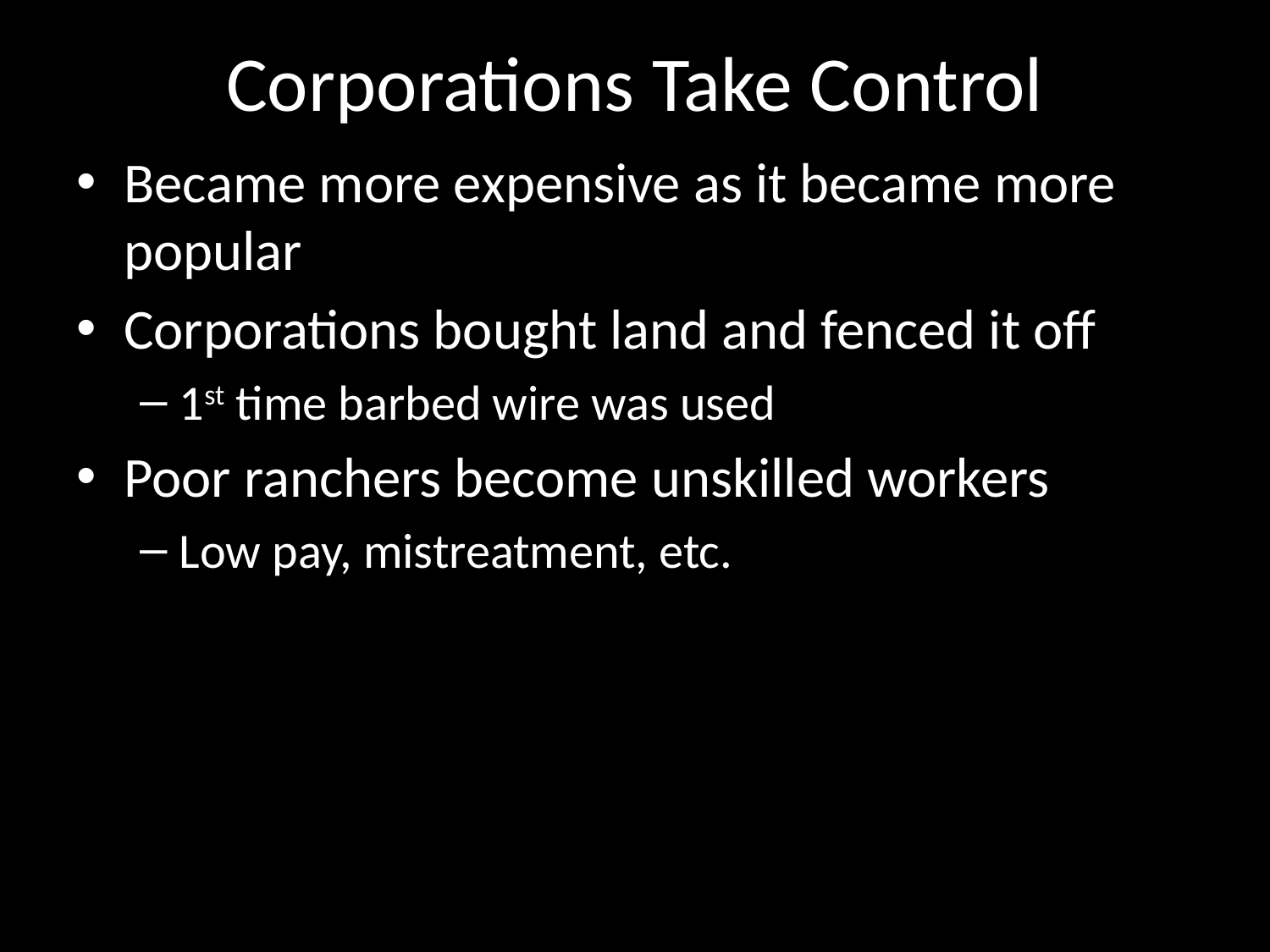

# Corporations Take Control
Became more expensive as it became more popular
Corporations bought land and fenced it off
1st time barbed wire was used
Poor ranchers become unskilled workers
Low pay, mistreatment, etc.